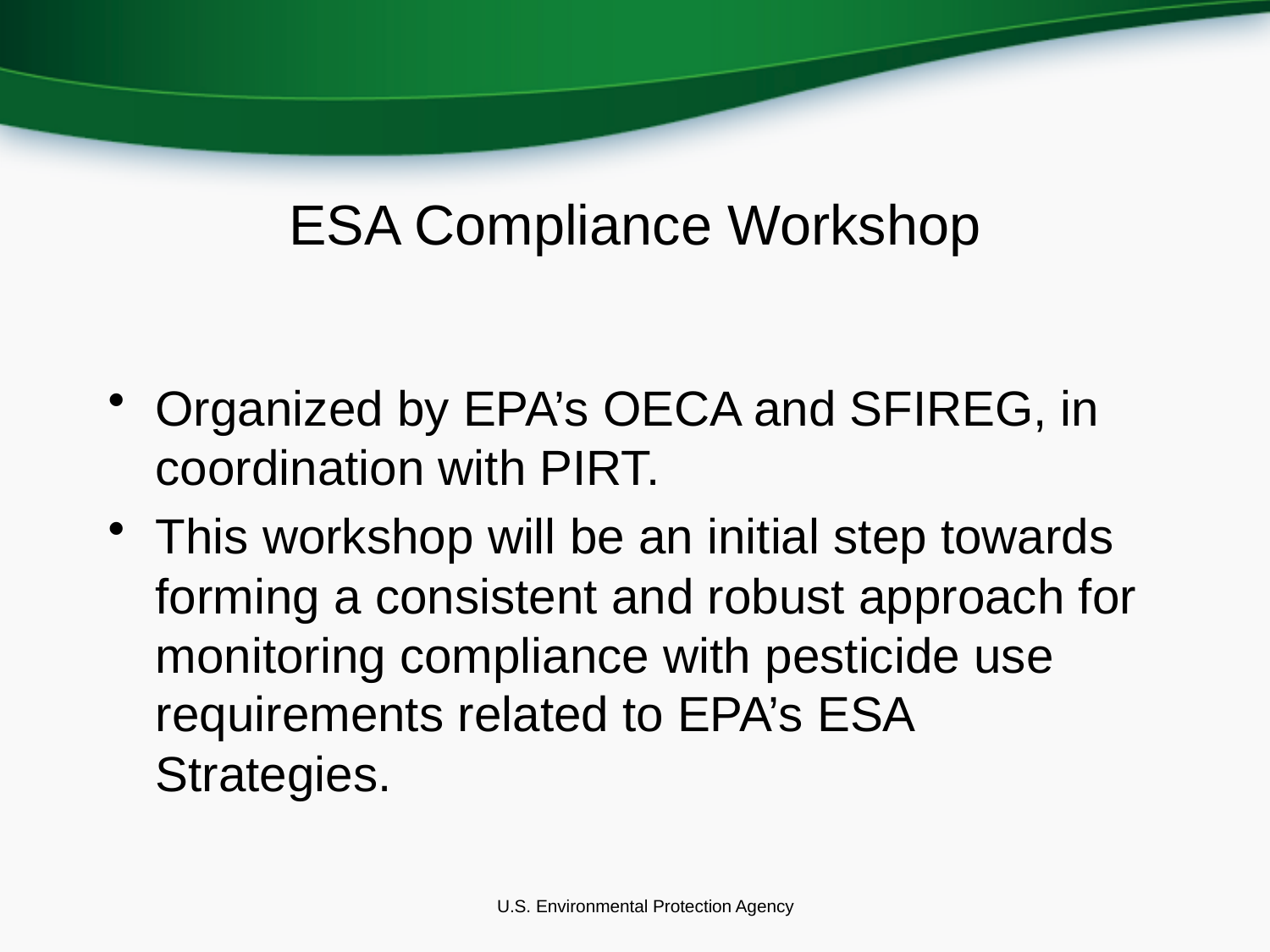

# ESA Compliance Workshop
Organized by EPA’s OECA and SFIREG, in coordination with PIRT.
This workshop will be an initial step towards forming a consistent and robust approach for monitoring compliance with pesticide use requirements related to EPA’s ESA Strategies.

U.S. Environmental Protection Agency